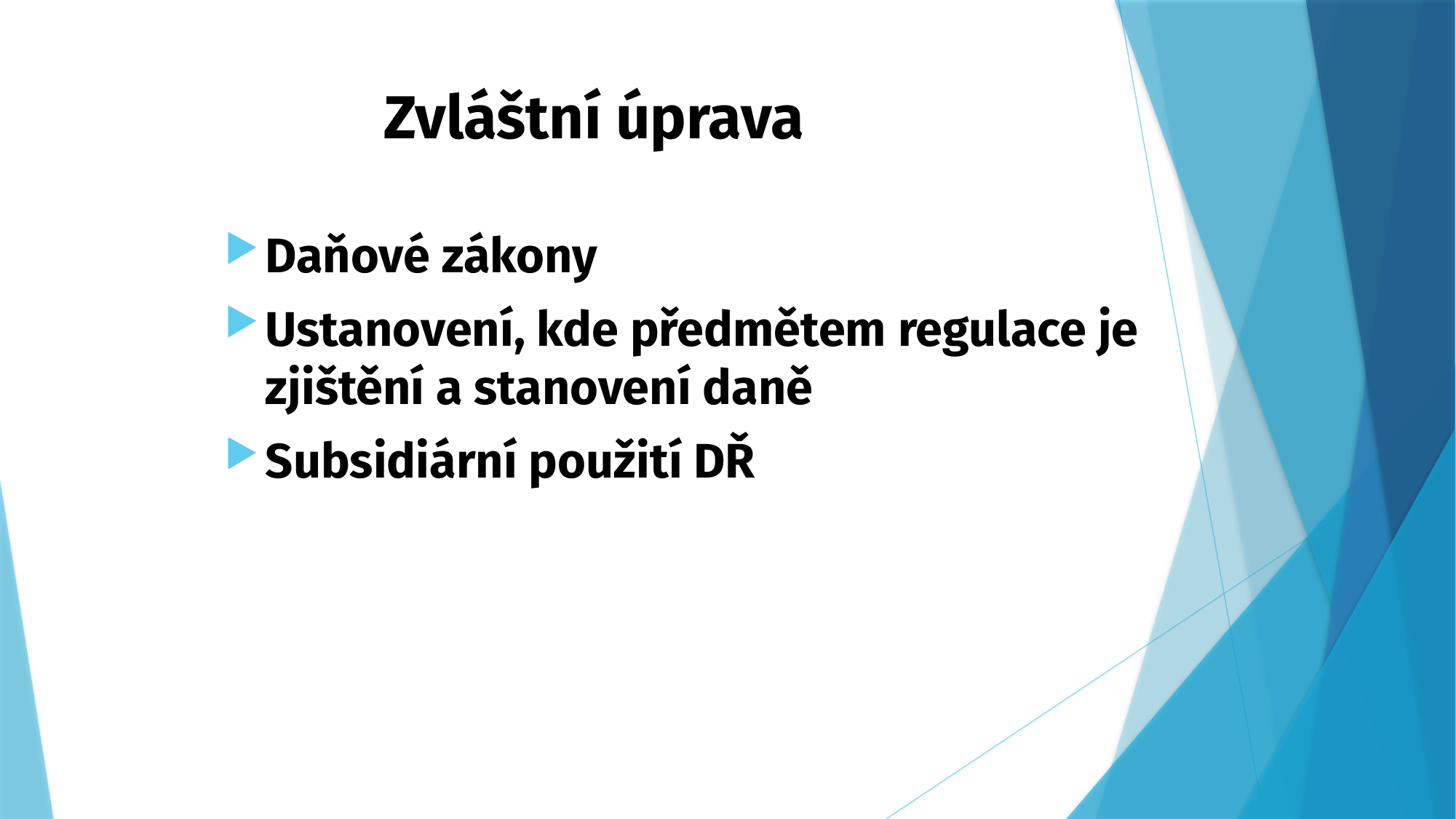

# Zvláštní úprava
Daňové zákony
Ustanovení, kde předmětem regulace je zjištění a stanovení daně
Subsidiární použití DŘ